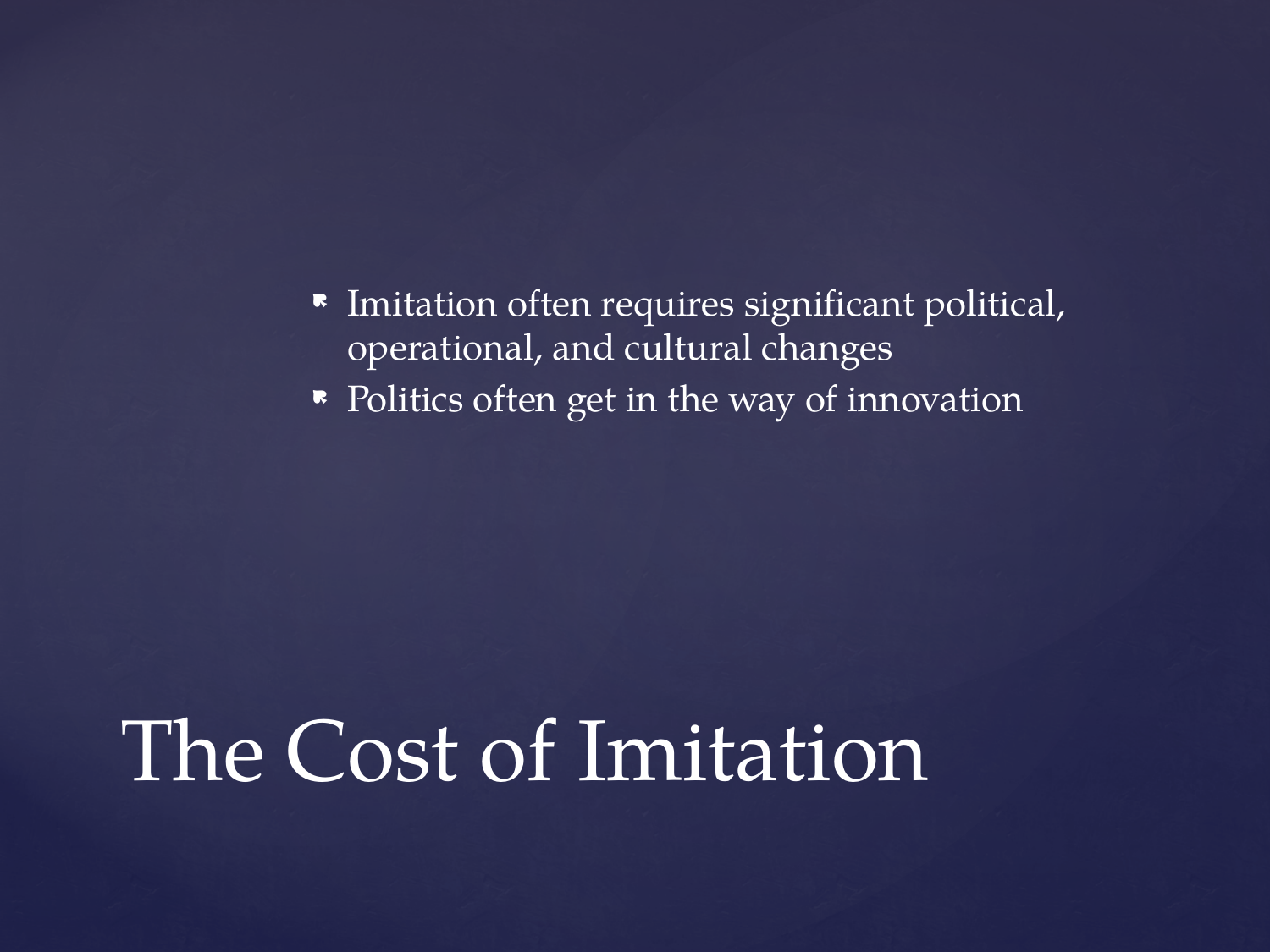

Imitation often requires significant political, operational, and cultural changes
Politics often get in the way of innovation
# The Cost of Imitation